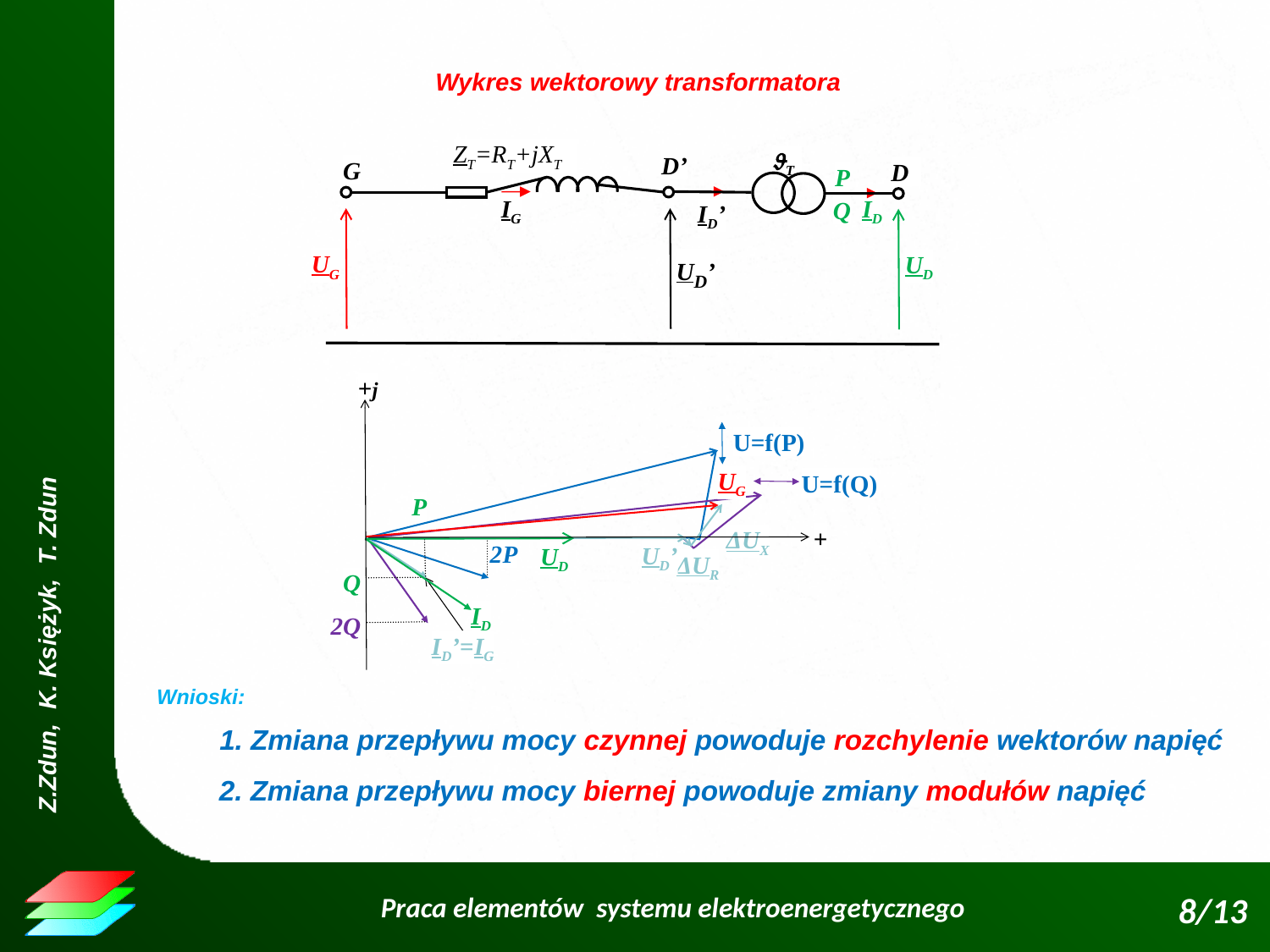

Wykres wektorowy transformatora
ZT=RT+jXT
ϑT
D’
G
D
P

IG
ID
Q
ID’
UG
UD’
UD
+j
+
U=f(P)
2P
UG
U=f(Q)
P
Q
2Q
ΔUX
ΔUR
UD’
ID’=IG
UD
ID
Wnioski:
1. Zmiana przepływu mocy czynnej powoduje rozchylenie wektorów napięć
2. Zmiana przepływu mocy biernej powoduje zmiany modułów napięć